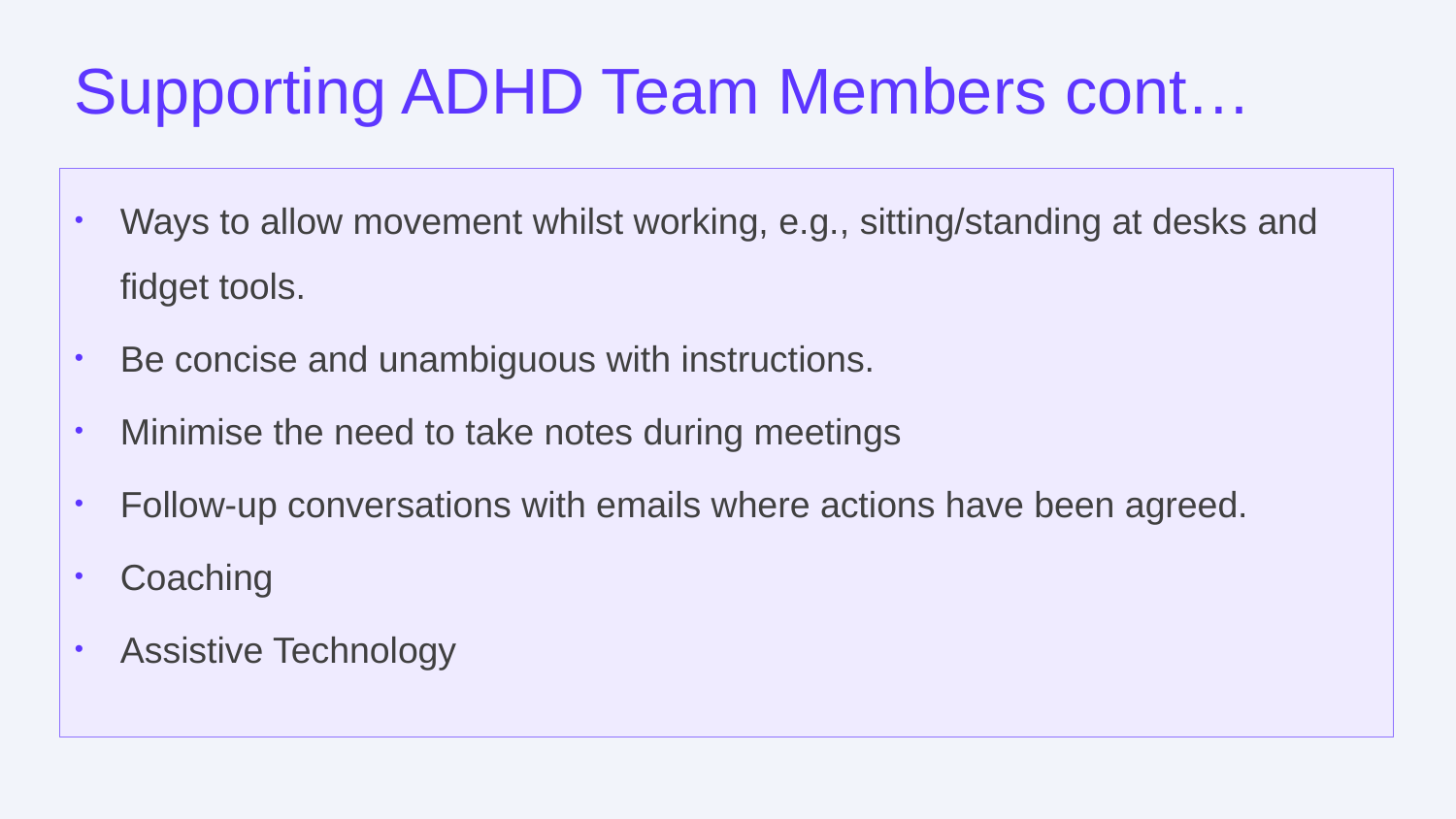

# Supporting ADHD Team Members cont…
Ways to allow movement whilst working, e.g., sitting/standing at desks and fidget tools.
Be concise and unambiguous with instructions.
Minimise the need to take notes during meetings
Follow-up conversations with emails where actions have been agreed.
Coaching
Assistive Technology